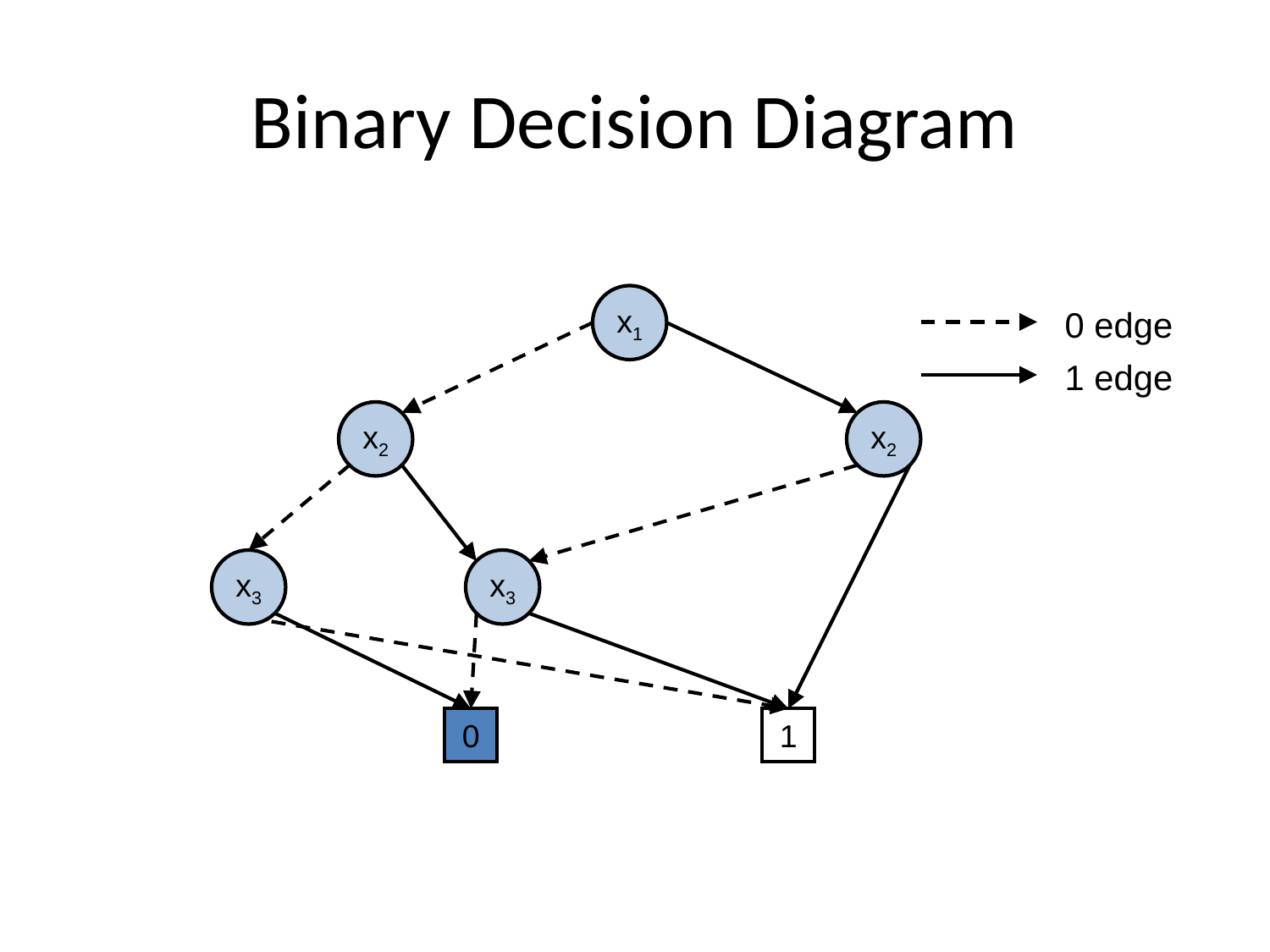

# Binary Decision Diagram
x1
0 edge
1 edge
x2
x2
x3
x3
0
1